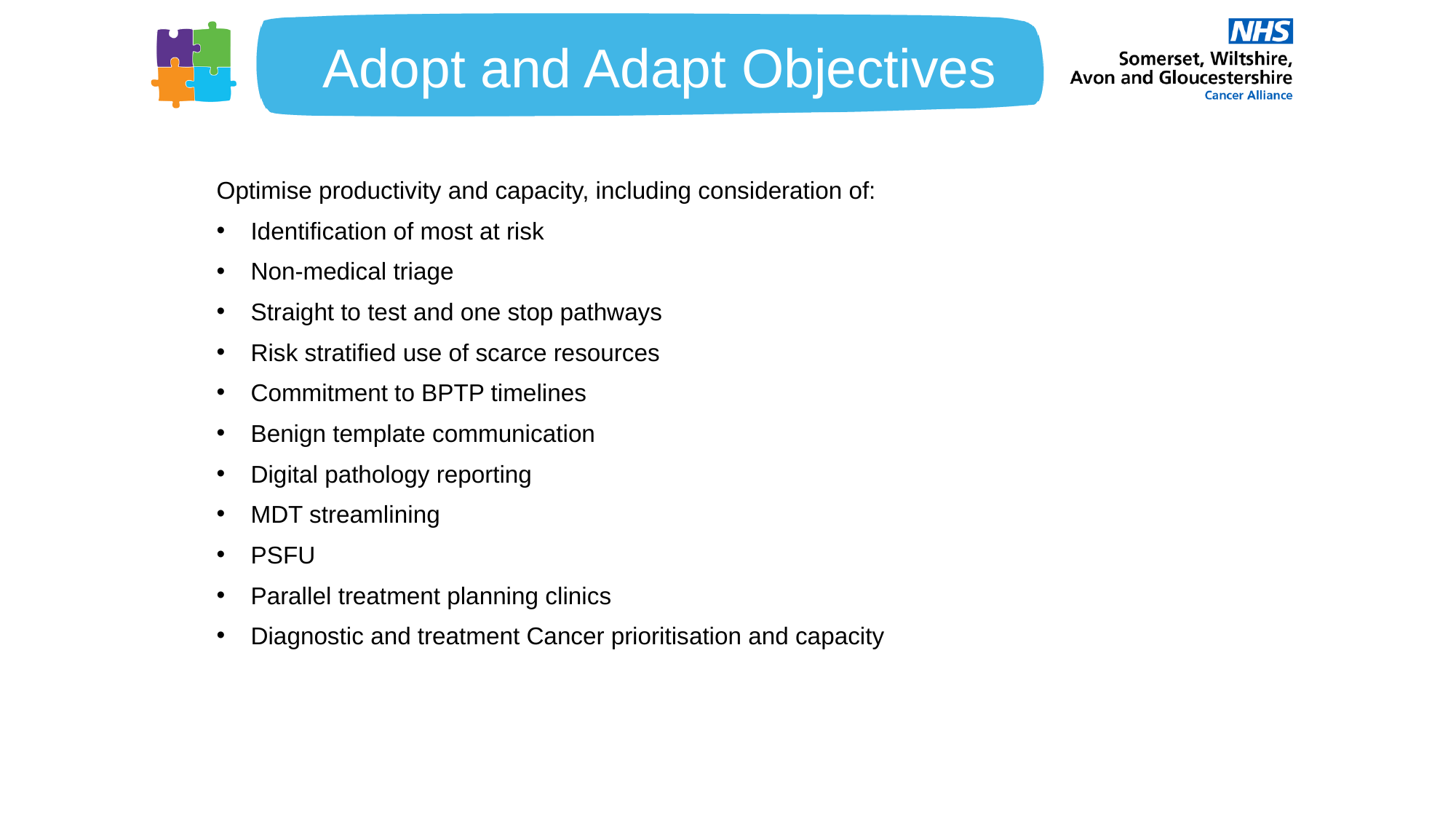

Adopt and Adapt Objectives
Optimise productivity and capacity, including consideration of:
Identification of most at risk
Non-medical triage
Straight to test and one stop pathways
Risk stratified use of scarce resources
Commitment to BPTP timelines
Benign template communication
Digital pathology reporting
MDT streamlining
PSFU
Parallel treatment planning clinics
Diagnostic and treatment Cancer prioritisation and capacity